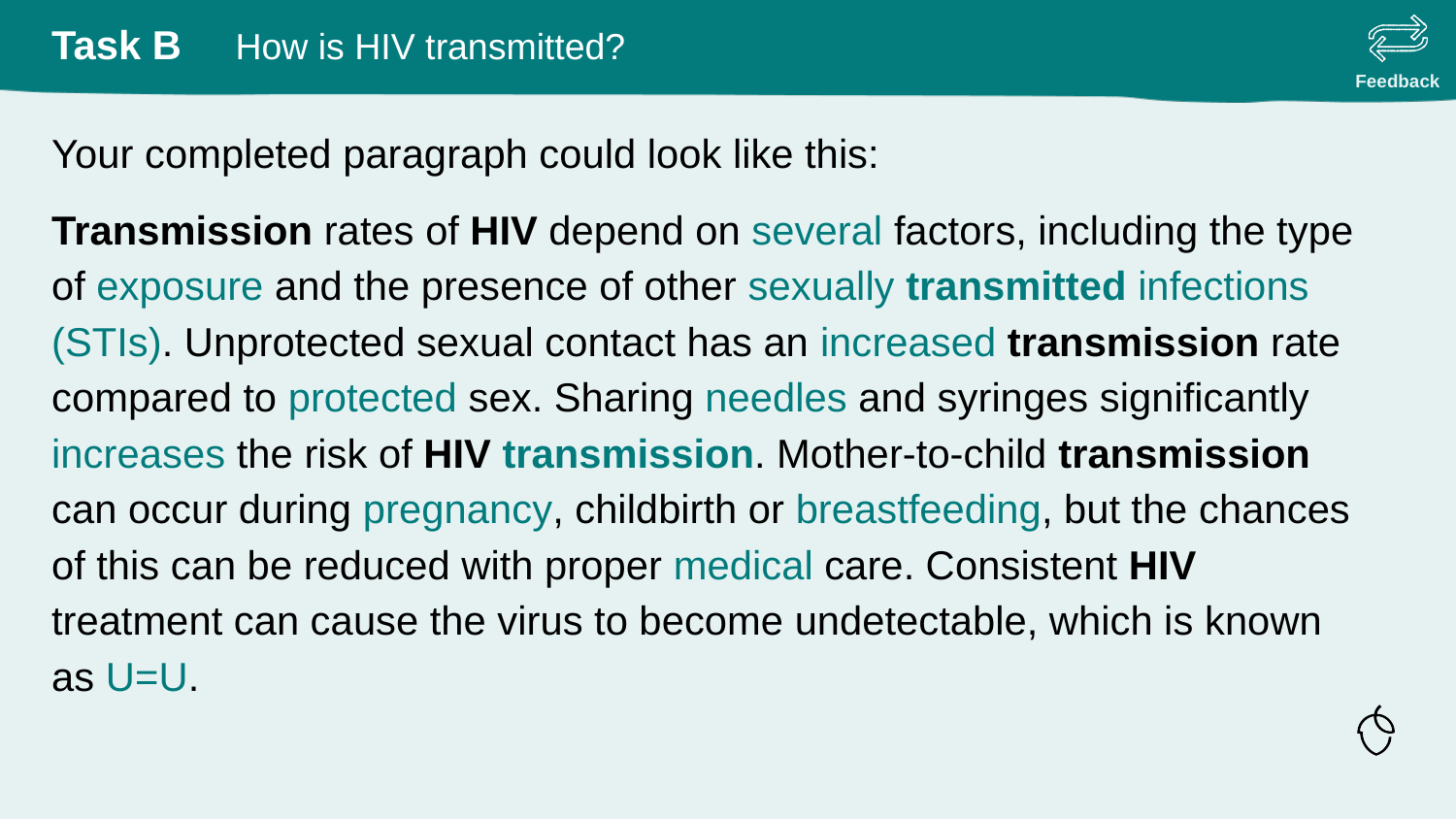

# How is HIV transmitted?
Your completed paragraph could look like this:
Transmission rates of HIV depend on several factors, including the type of exposure and the presence of other sexually transmitted infections (STIs). Unprotected sexual contact has an increased transmission rate compared to protected sex. Sharing needles and syringes significantly increases the risk of HIV transmission. Mother-to-child transmission can occur during pregnancy, childbirth or breastfeeding, but the chances of this can be reduced with proper medical care. Consistent HIV treatment can cause the virus to become undetectable, which is known as U=U.